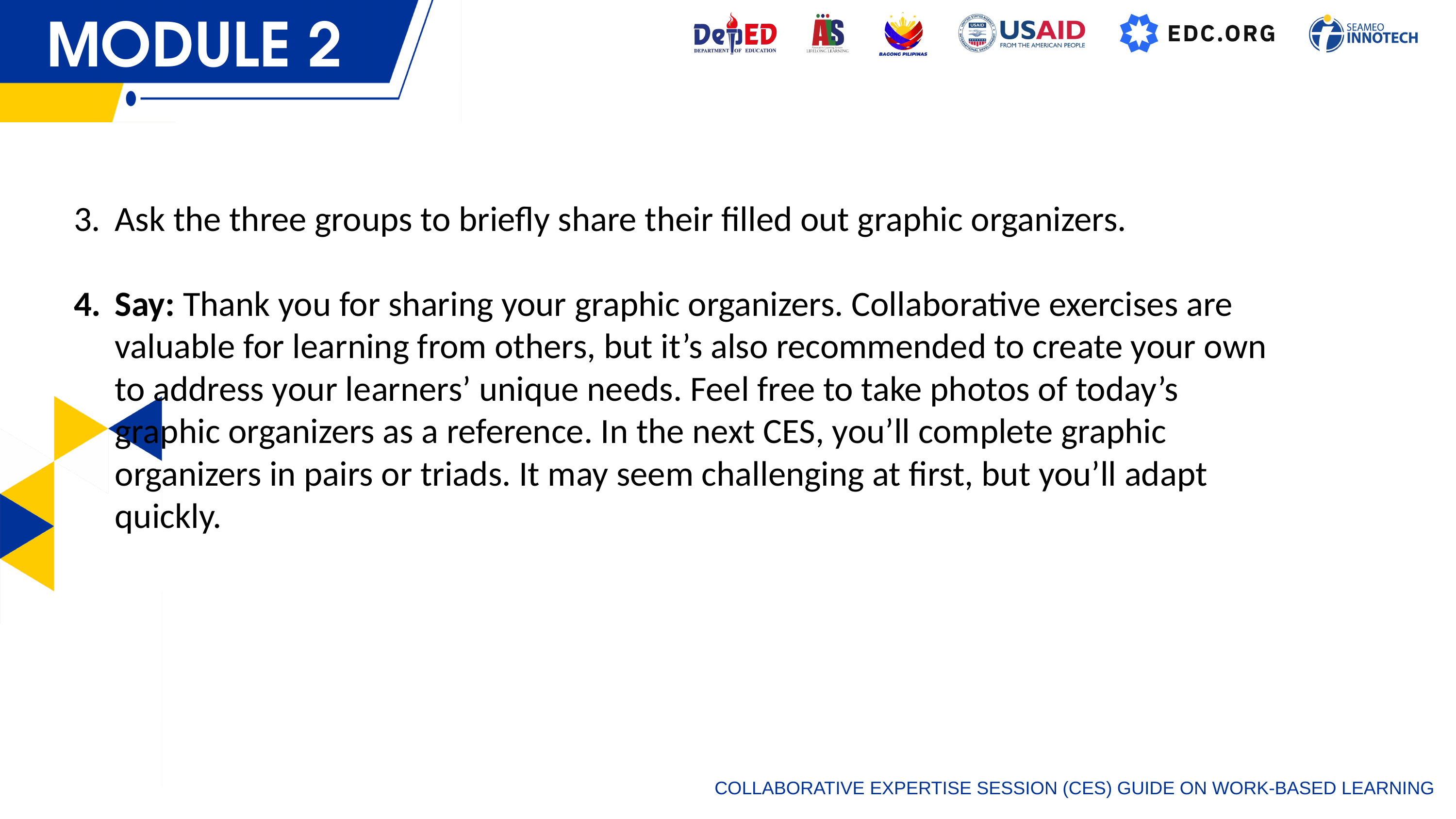

MODULE 2

MODULE 1
Ask the three groups to briefly share their filled out graphic organizers.

Say: Thank you for sharing your graphic organizers. Collaborative exercises are valuable for learning from others, but it’s also recommended to create your own to address your learners’ unique needs. Feel free to take photos of today’s graphic organizers as a reference. In the next CES, you’ll complete graphic organizers in pairs or triads. It may seem challenging at first, but you’ll adapt quickly.

COLLABORATIVE EXPERTISE SESSION (CES) GUIDE ON WORK-BASED LEARNING